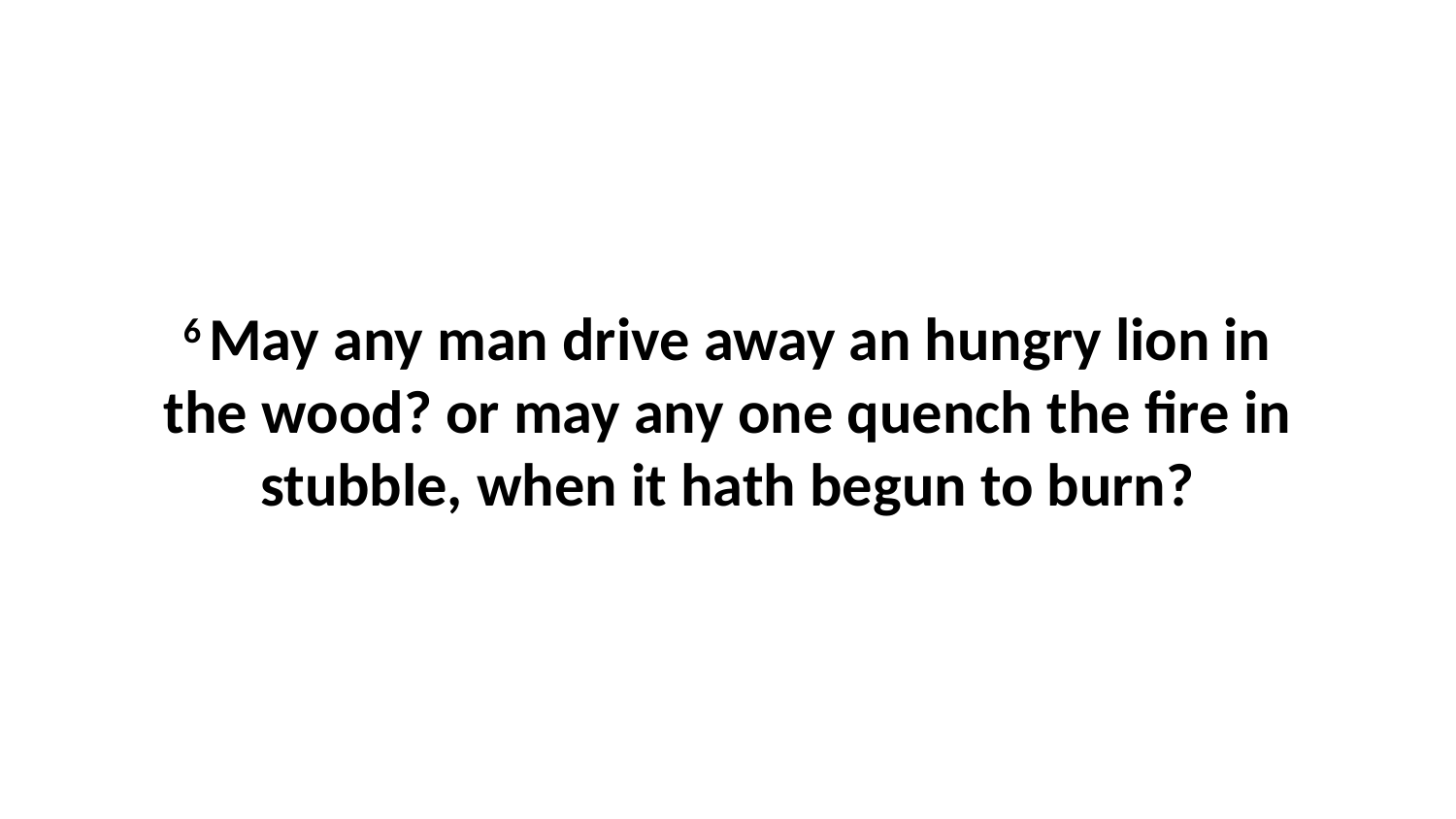

6 May any man drive away an hungry lion in the wood? or may any one quench the fire in stubble, when it hath begun to burn?